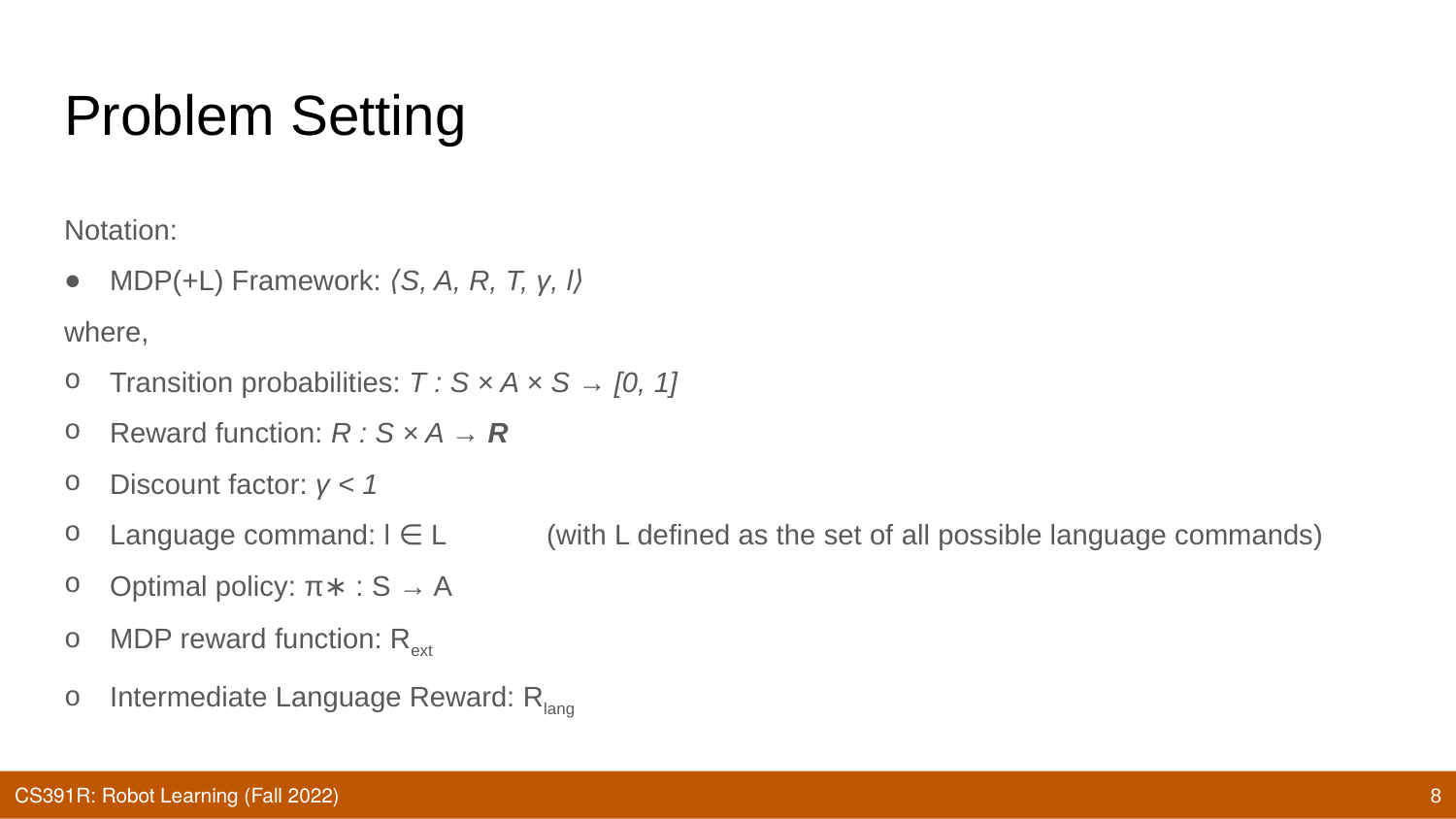

# Problem Setting
Notation:
MDP(+L) Framework: ⟨S, A, R, T, γ, l⟩
where,
Transition probabilities: T : S × A × S → [0, 1]
Reward function: R : S × A → R
Discount factor: γ < 1
Language command: l ∈ L 	(with L defined as the set of all possible language commands)
Optimal policy: π∗ : S → A
MDP reward function: Rext
Intermediate Language Reward: Rlang

8